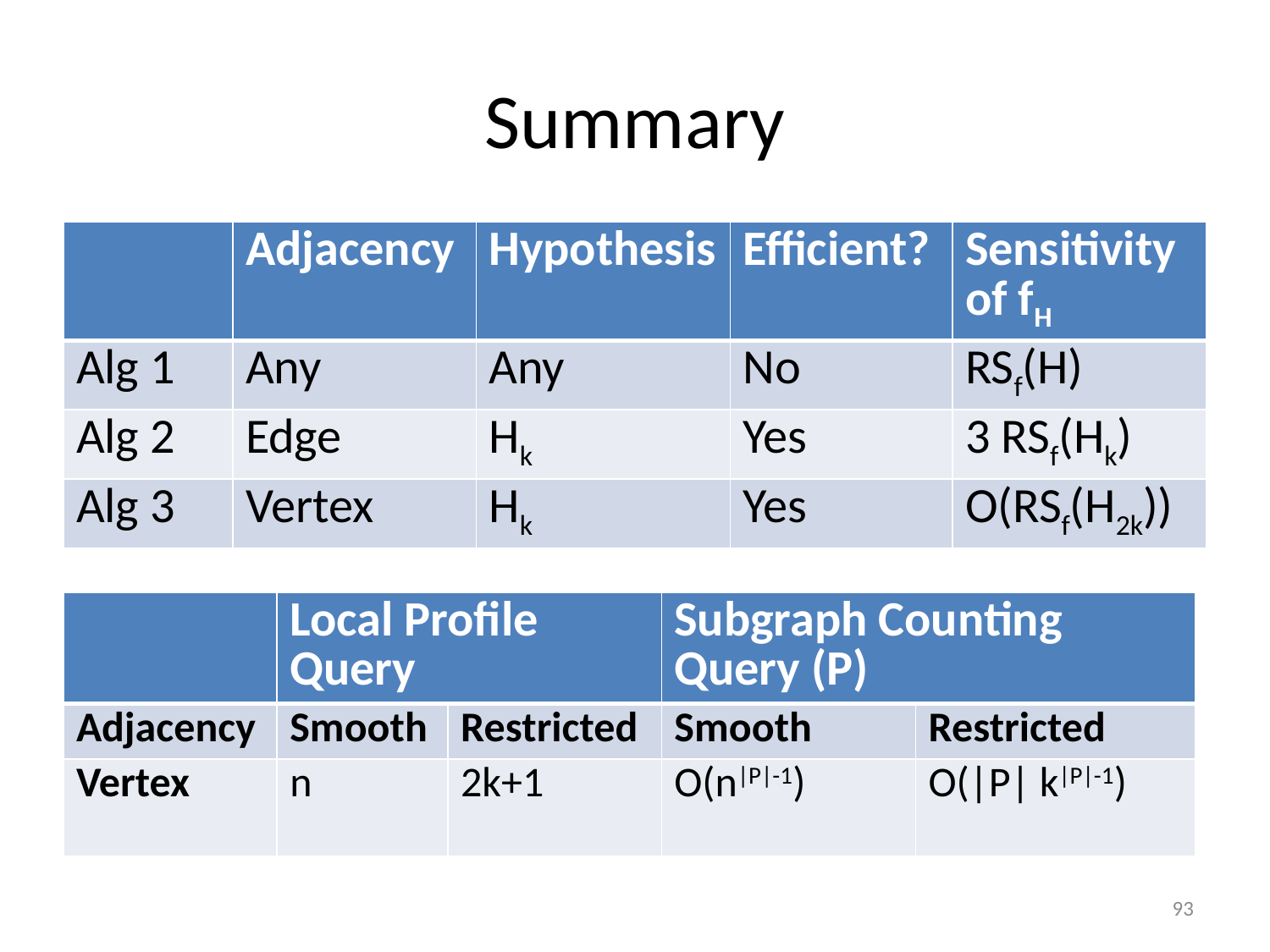

# Summary
|  | Adjacency | Hypothesis | Efficient? | Sensitivity of fH |
| --- | --- | --- | --- | --- |
| Alg 1 | Any | Any | No | RSf(H) |
| Alg 2 | Edge | Hk | Yes | 3 RSf(Hk) |
| Alg 3 | Vertex | Hk | Yes | O(RSf(H2k)) |
|  | Local Profile Query |  | Subgraph Counting Query (P) |  |
| --- | --- | --- | --- | --- |
| Adjacency | Smooth | Restricted | Smooth | Restricted |
| Vertex | n | 2k+1 | O(n|P|-1) | O(|P| k|P|-1) |
93